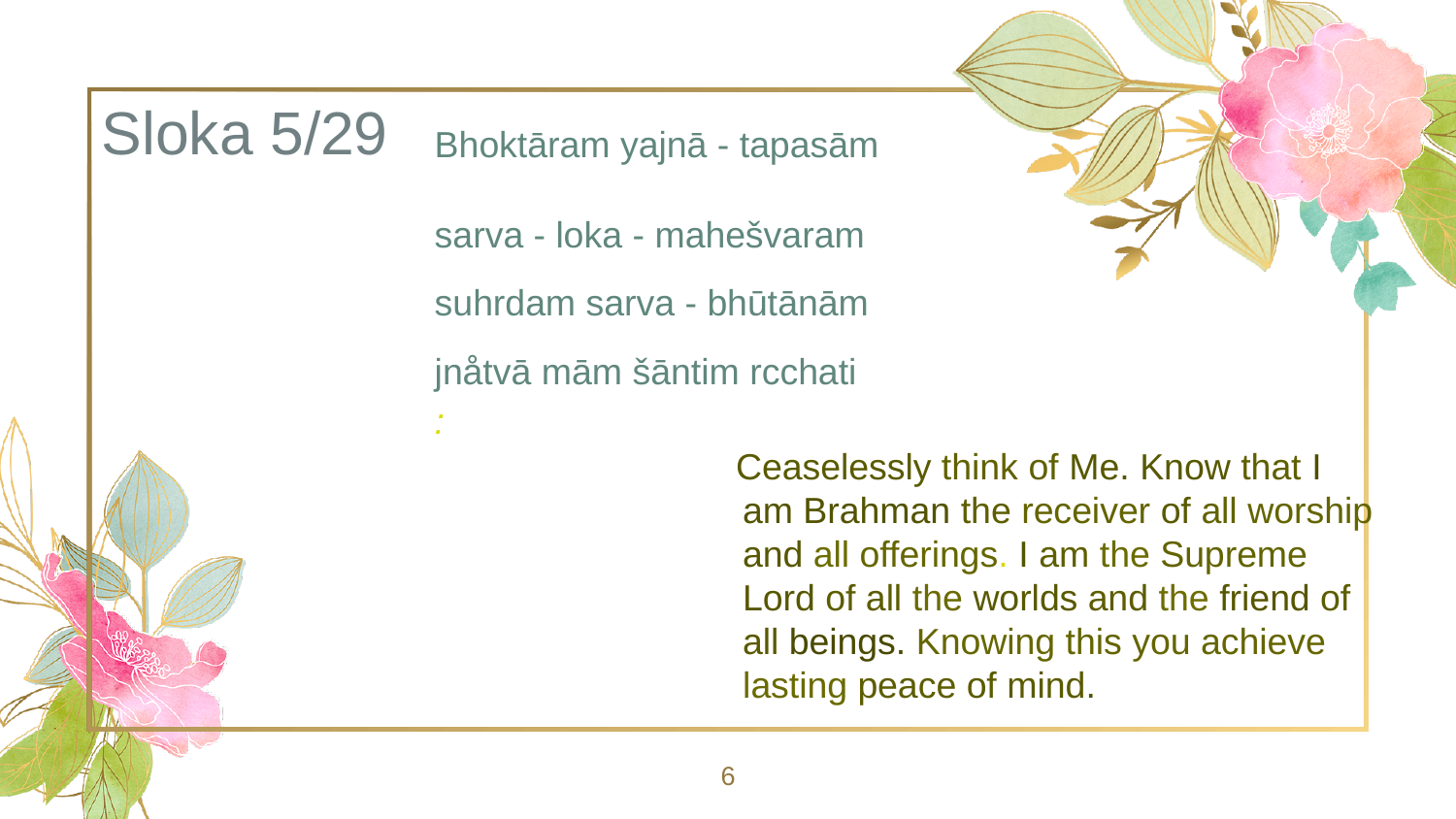

# Sloka 5/29
Bhoktāram yajnā - tapasām
sarva - loka - mahešvaram
suhrdam sarva - bhūtānām
jnåtvā mām šāntim rcchati 
:

Ceaselessly think of Me. Know that I am Brahman the receiver of all worship and all offerings. I am the Supreme Lord of all the worlds and the friend of all beings. Knowing this you achieve lasting peace of mind.

6